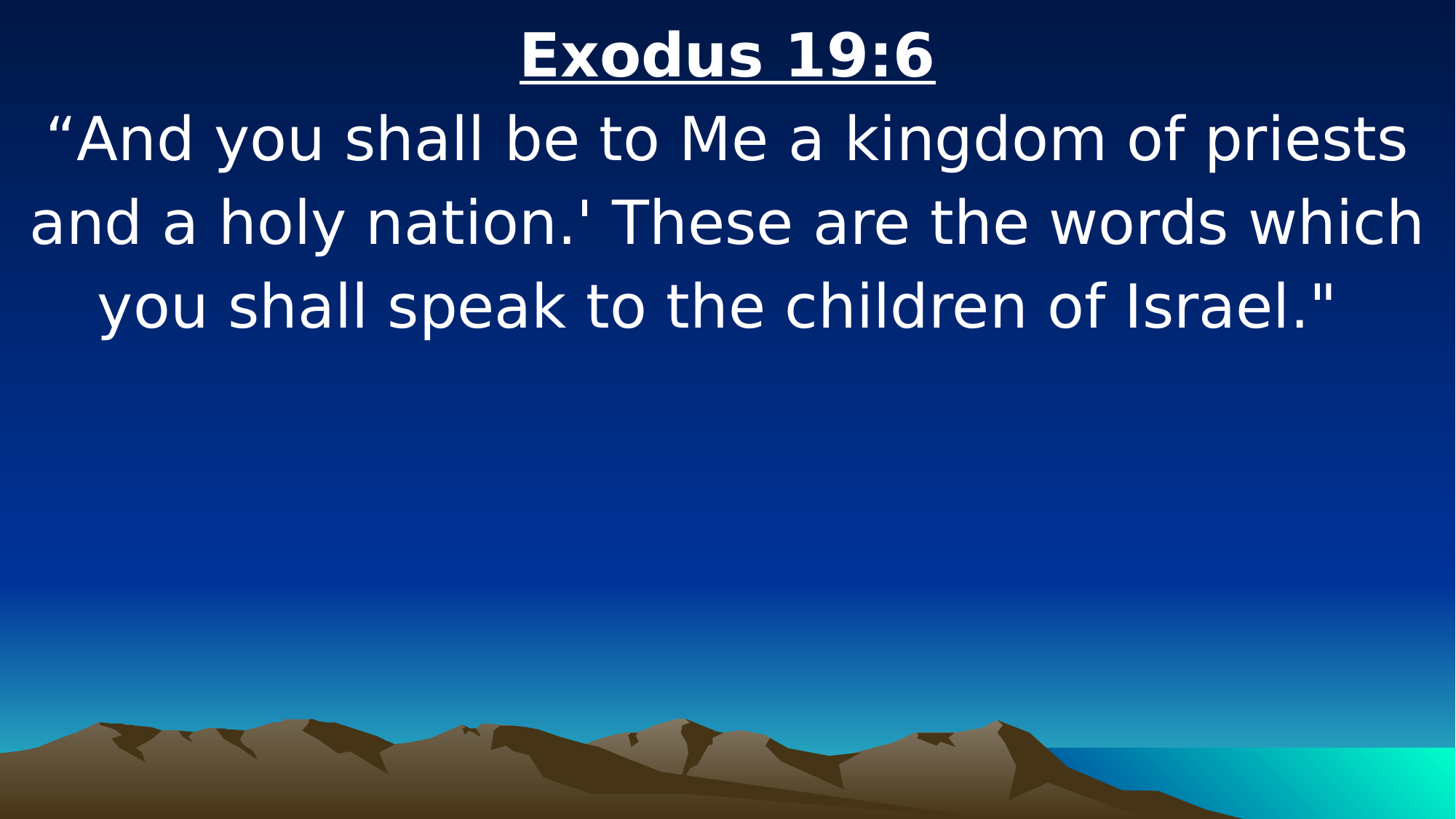

Exodus 19:6
“And you shall be to Me a kingdom of priests and a holy nation.' These are the words which you shall speak to the children of Israel."